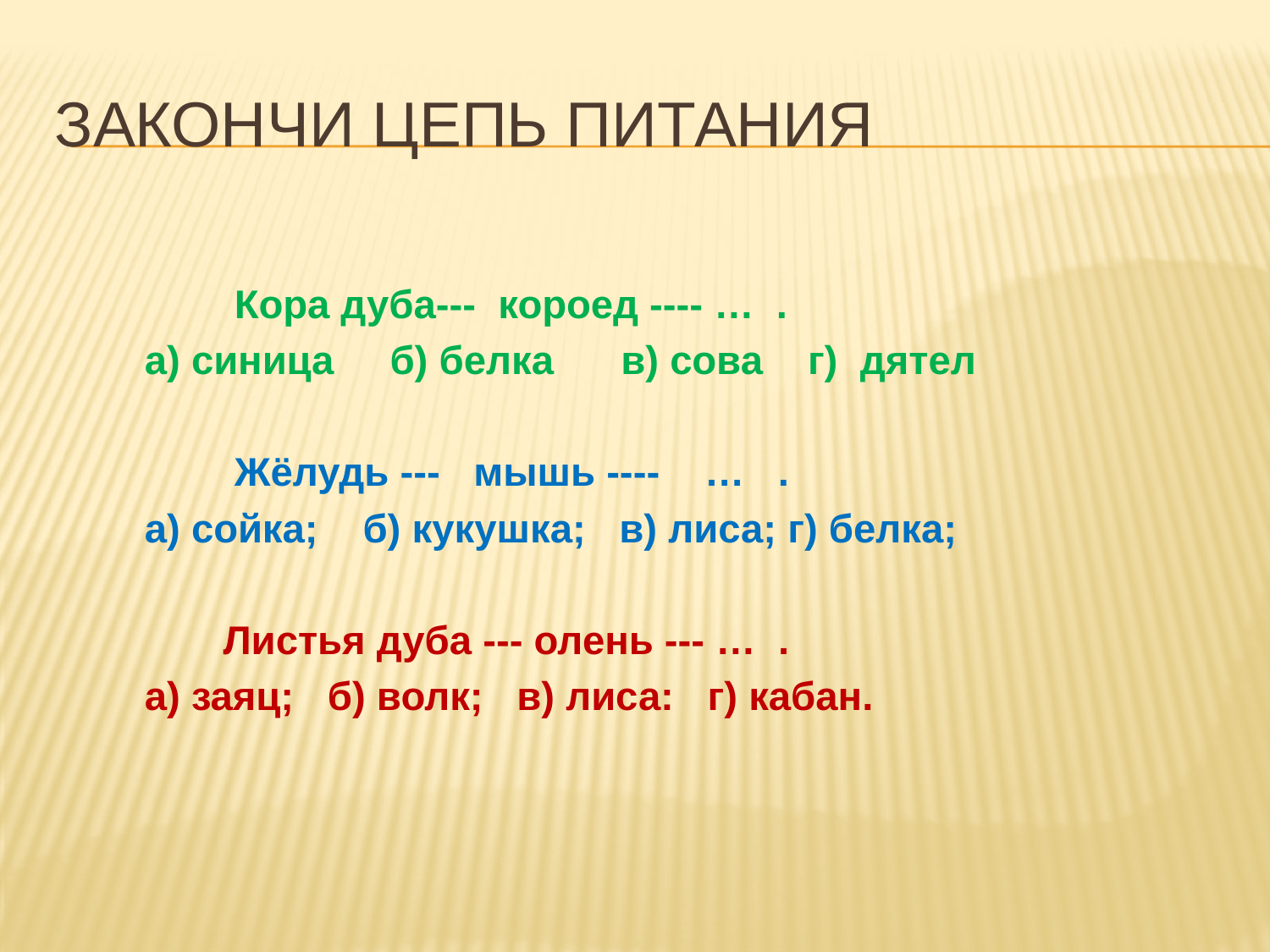

# Закончи цепь питания

                Кора дуба---  короед ---- …  .
        а) синица     б) белка      в) сова    г)  дятел

                Жёлудь ---   мышь ----    …   .
        а) сойка;    б) кукушка;   в) лиса; г) белка;

               Листья дуба --- олень --- …  .
        а) заяц;   б) волк;   в) лиса:   г) кабан.